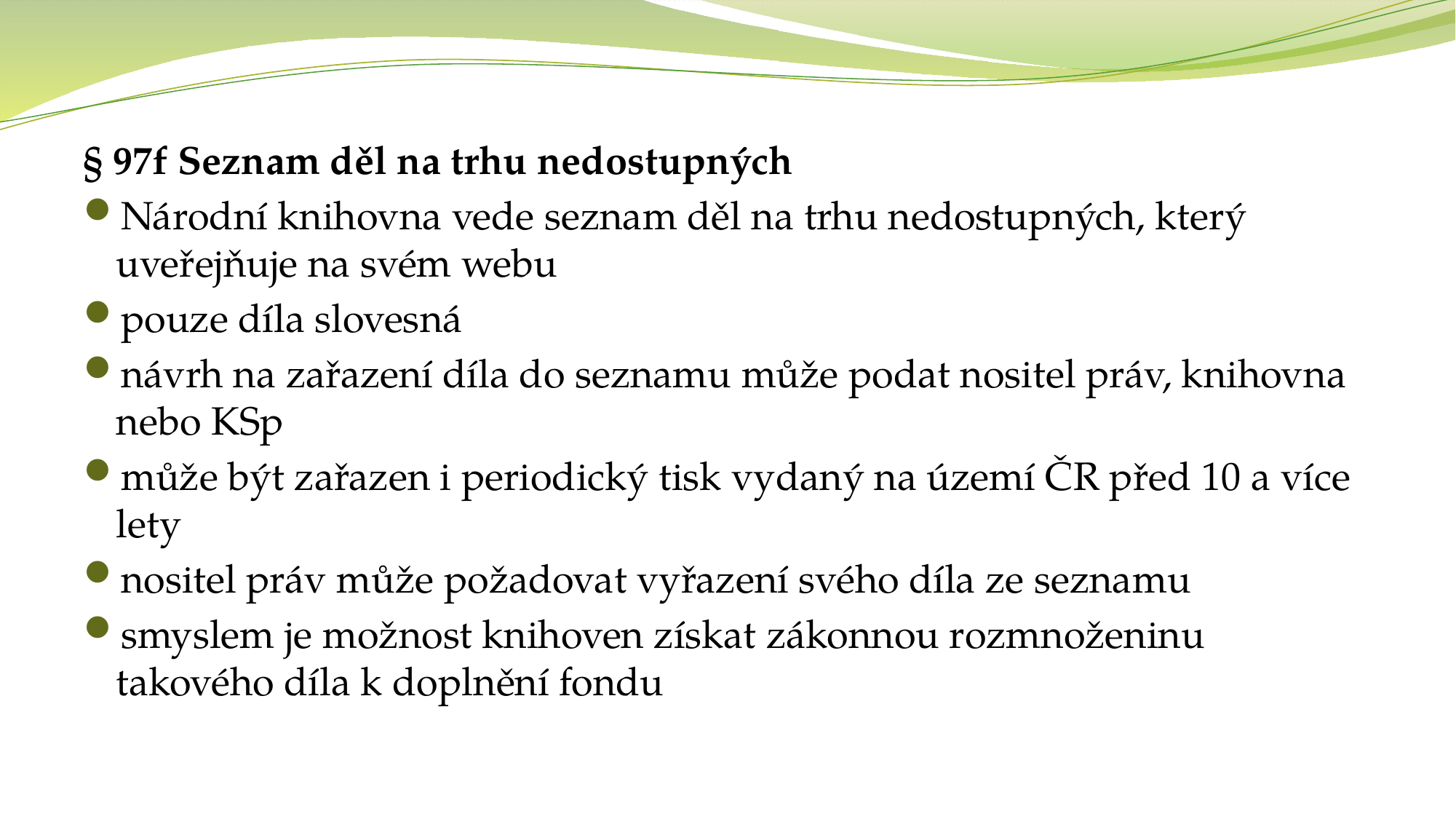

§ 97f Seznam děl na trhu nedostupných
Národní knihovna vede seznam děl na trhu nedostupných, který uveřejňuje na svém webu
pouze díla slovesná
návrh na zařazení díla do seznamu může podat nositel práv, knihovna nebo KSp
může být zařazen i periodický tisk vydaný na území ČR před 10 a více lety
nositel práv může požadovat vyřazení svého díla ze seznamu
smyslem je možnost knihoven získat zákonnou rozmnoženinu takového díla k doplnění fondu